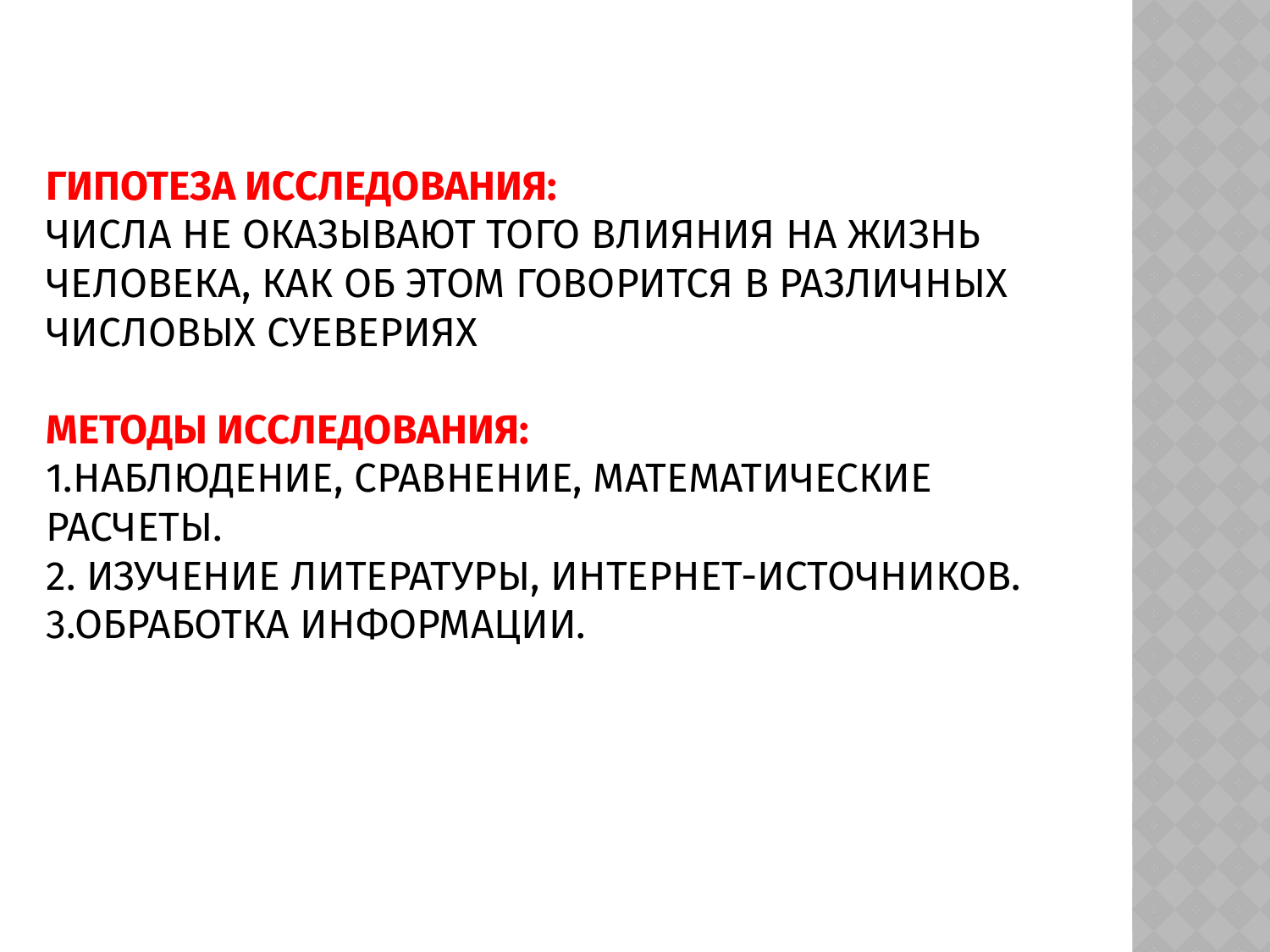

# Гипотеза исследования: Числа не оказывают того влияния на жизнь человека, как об этом говорится в различных числовых суевериях   Методы исследования: 1.Наблюдение, сравнение, математические расчеты. 2. Изучение литературы, интернет-источников. 3.Обработка информации.